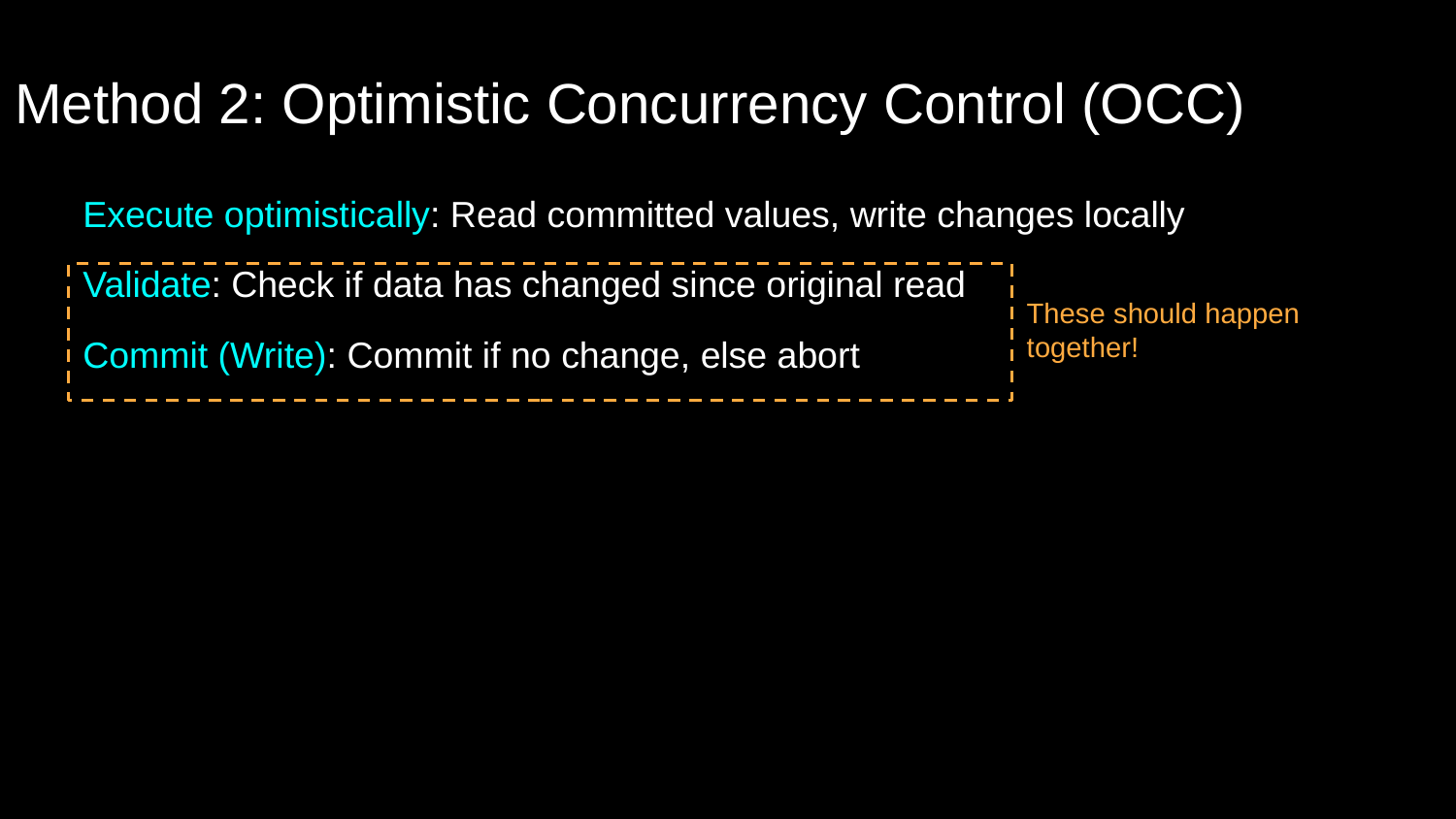

# Method 2: Optimistic Concurrency Control (OCC)
Execute optimistically: Read committed values, write changes locally
Validate: Check if data has changed since original read
Commit (Write): Commit if no change, else abort

These should happen together!